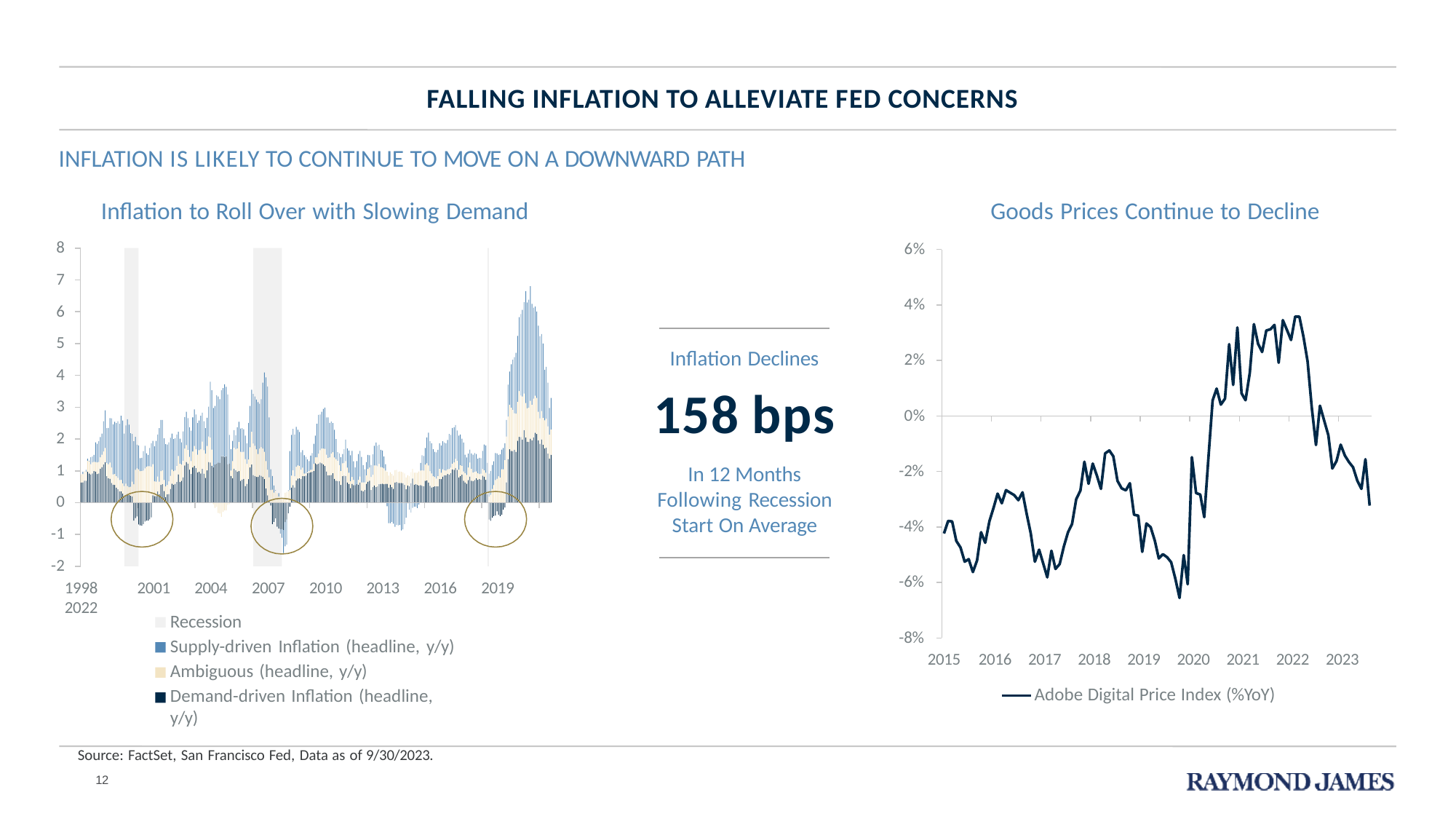

# FALLING INFLATION TO ALLEVIATE FED CONCERNS
INFLATION IS LIKELY TO CONTINUE TO MOVE ON A DOWNWARD PATH
Inflation to Roll Over with Slowing Demand
Goods Prices Continue to Decline
8
7
6
5
4
3
2
1
0
-1
-2
1998	2001	2004	2007	2010	2013	2016	2019	2022
6%

4%

Inflation Declines
158 bps
In 12 Months Following Recession Start On Average
2%
0%
-2%

-4%

-6%
Recession
Supply-driven Inflation (headline, y/y) Ambiguous (headline, y/y)
Demand-driven Inflation (headline, y/y)
Source: FactSet, San Francisco Fed, Data as of 9/30/2023.

-8%

2015	2016	2017	2018	2019	2020	2021	2022	2023
Adobe Digital Price Index (%YoY)

12